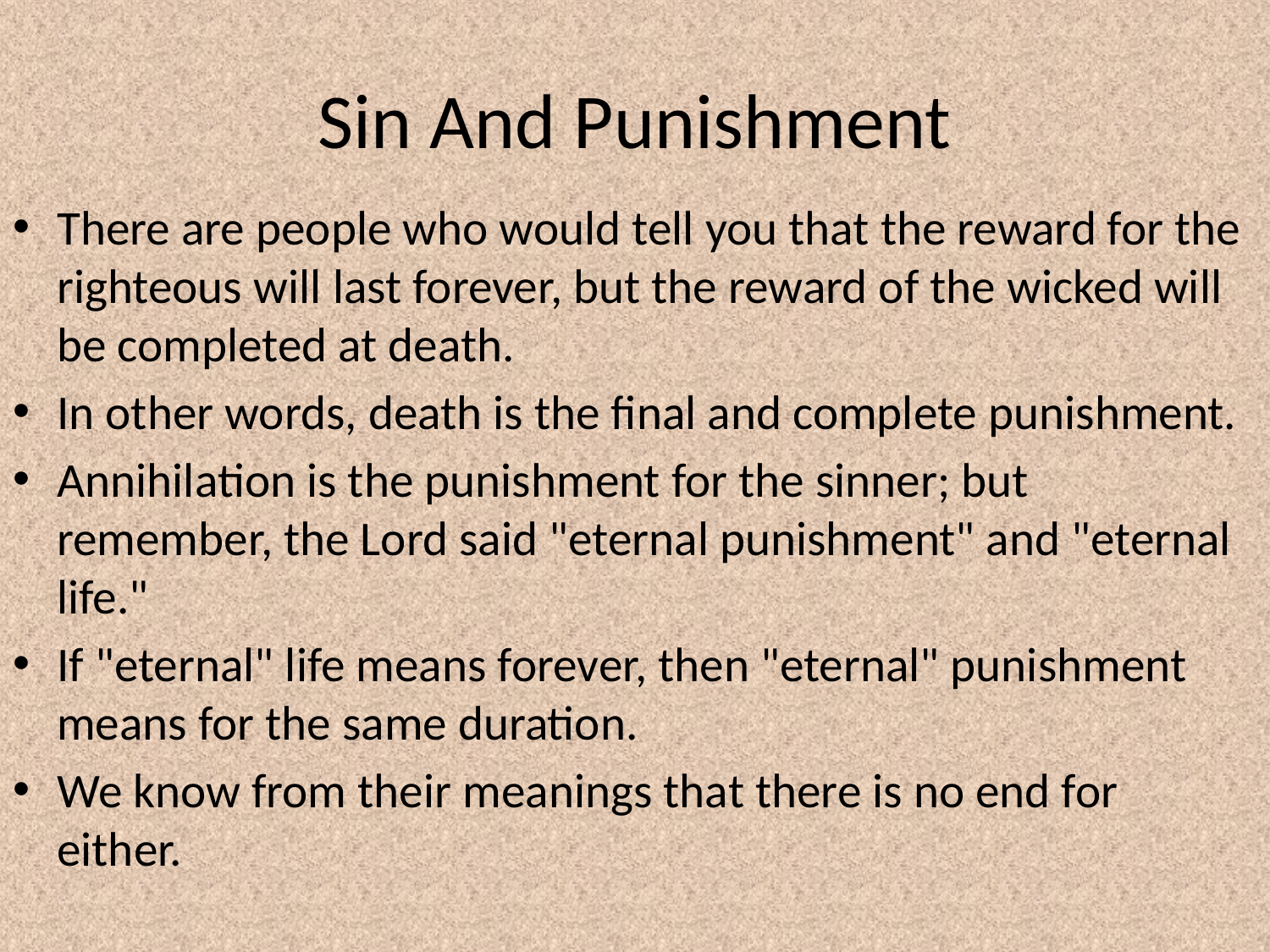

# Sin And Punishment
There are people who would tell you that the reward for the righteous will last forever, but the reward of the wicked will be completed at death.
In other words, death is the final and complete punishment.
Annihilation is the punishment for the sinner; but remember, the Lord said "eternal punishment" and "eternal life."
If "eternal" life means forever, then "eternal" punishment means for the same duration.
We know from their meanings that there is no end for either.